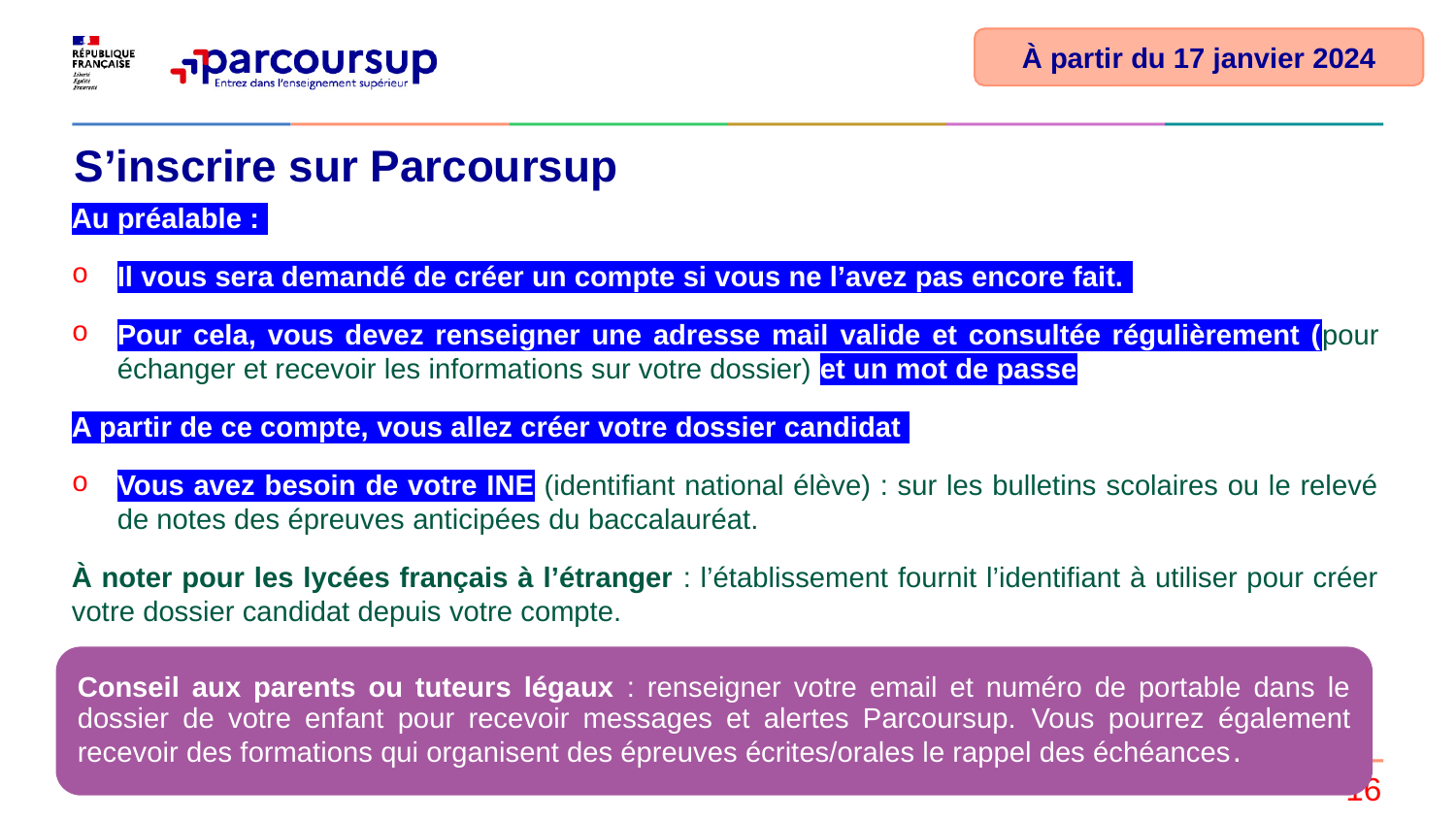

À partir du 17 janvier 2024
# S’inscrire sur Parcoursup
Au préalable :
Il vous sera demandé de créer un compte si vous ne l’avez pas encore fait.
Pour cela, vous devez renseigner une adresse mail valide et consultée régulièrement (pour échanger et recevoir les informations sur votre dossier) et un mot de passe
A partir de ce compte, vous allez créer votre dossier candidat
Vous avez besoin de votre INE (identifiant national élève) : sur les bulletins scolaires ou le relevé de notes des épreuves anticipées du baccalauréat.
À noter pour les lycées français à l’étranger : l’établissement fournit l’identifiant à utiliser pour créer votre dossier candidat depuis votre compte.

Conseil aux parents ou tuteurs légaux : renseigner votre email et numéro de portable dans le dossier de votre enfant pour recevoir messages et alertes Parcoursup. Vous pourrez également recevoir des formations qui organisent des épreuves écrites/orales le rappel des échéances.
16